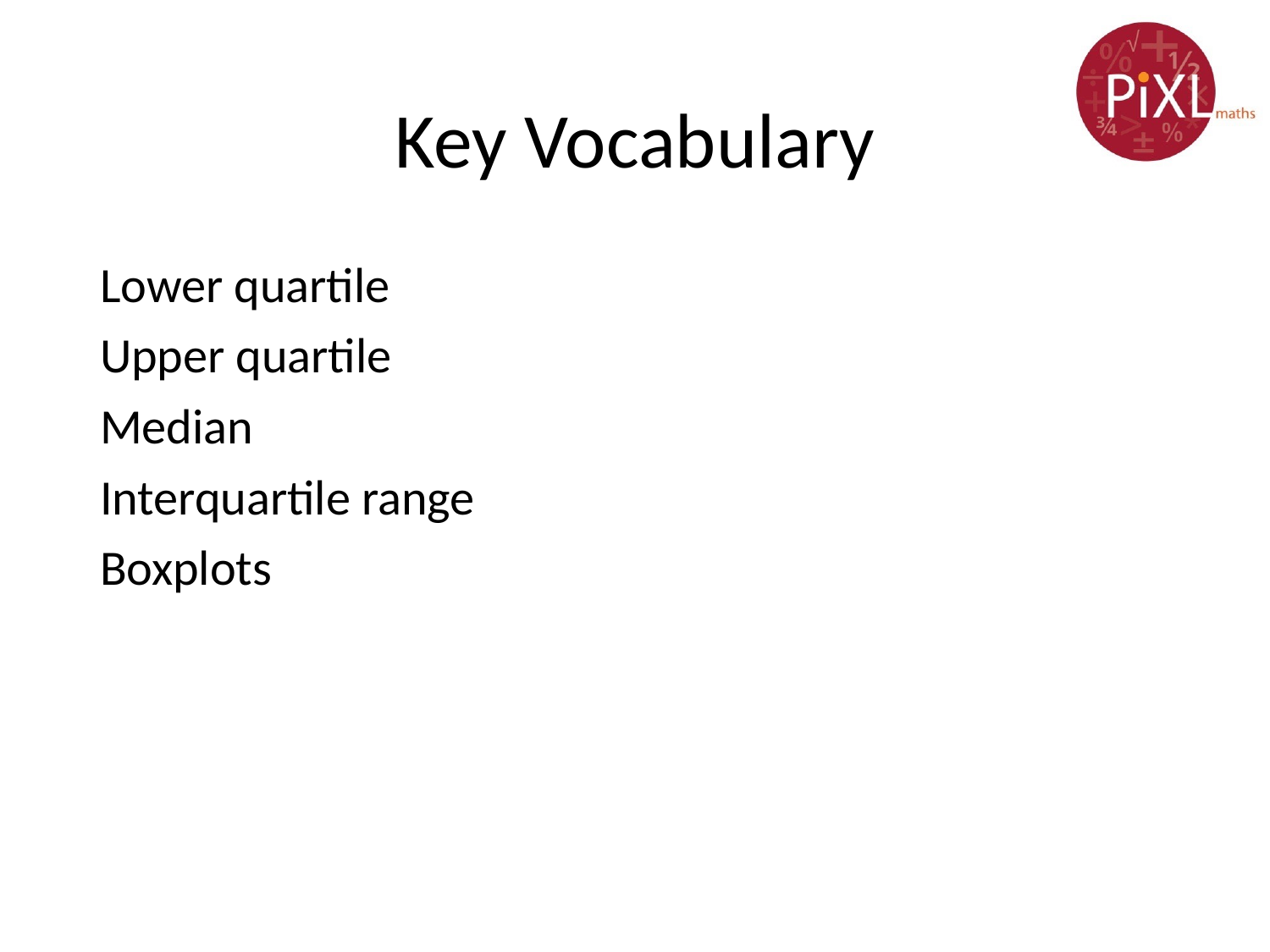

# Key Vocabulary
Lower quartile
Upper quartile
Median
Interquartile range
Boxplots